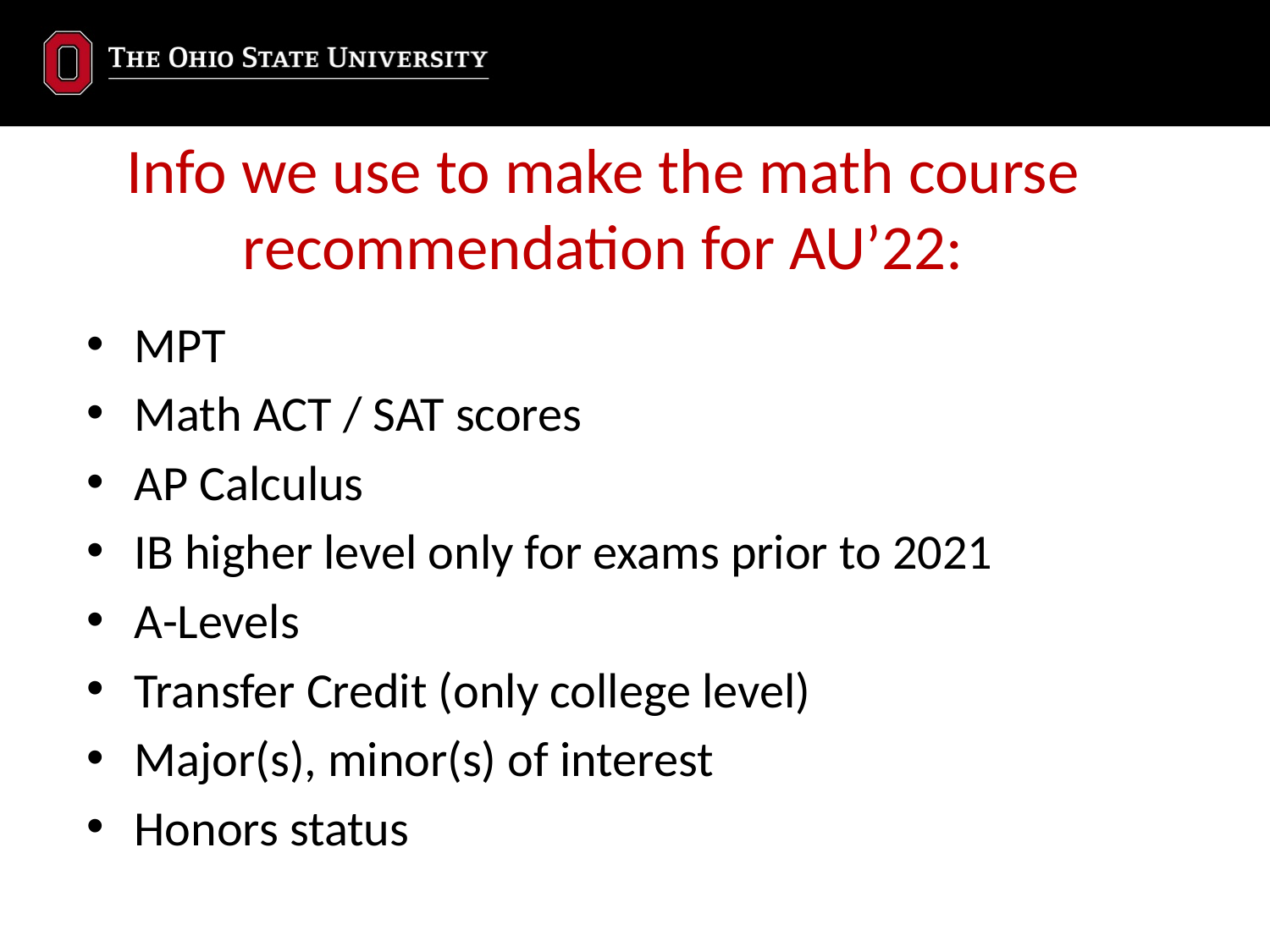

# Info we use to make the math course recommendation for AU’22:
MPT
Math ACT / SAT scores
AP Calculus
IB higher level only for exams prior to 2021
A-Levels
Transfer Credit (only college level)
Major(s), minor(s) of interest
Honors status